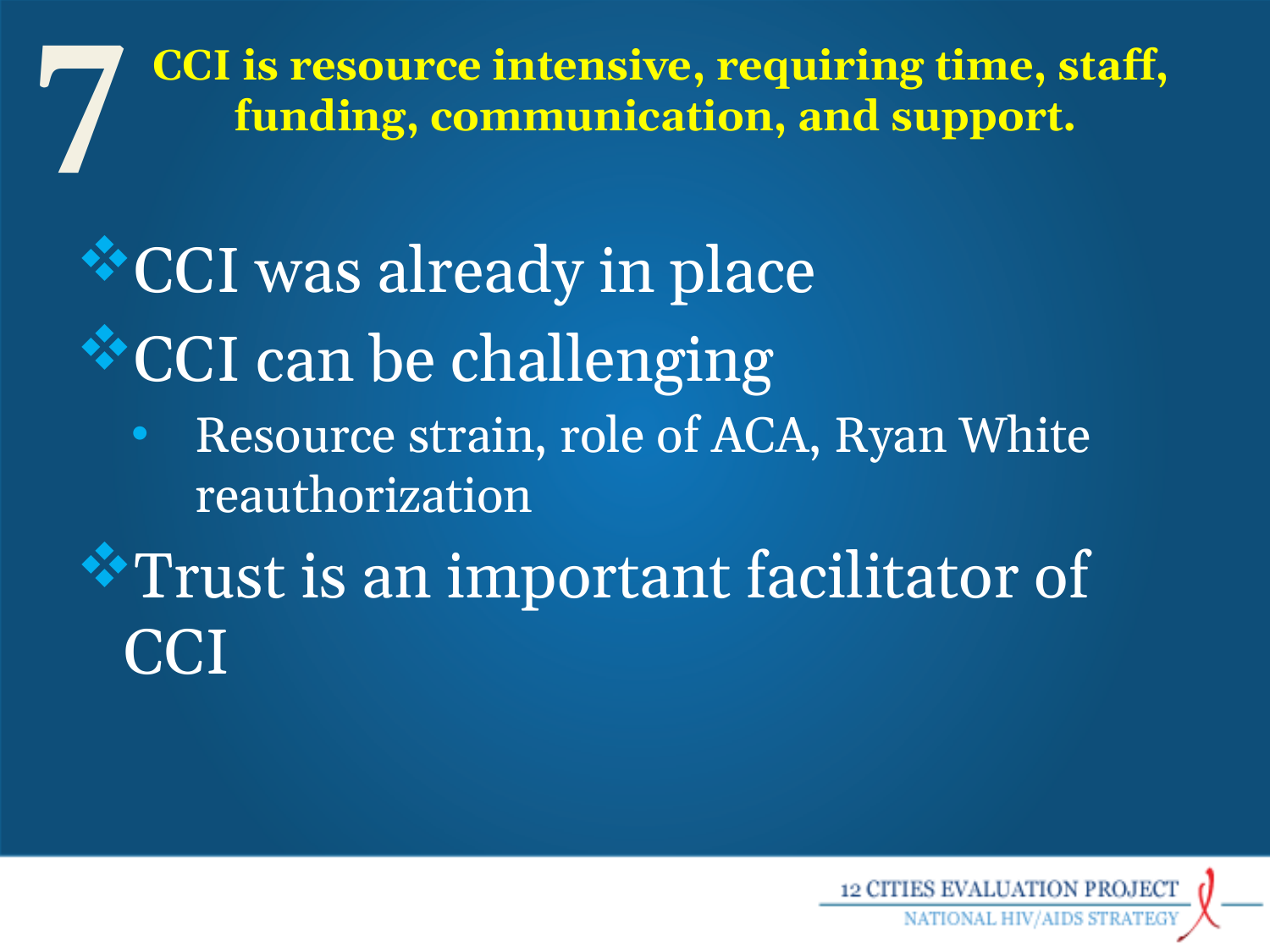

7
CCI is resource intensive, requiring time, staff, funding, communication, and support.
CCI was already in place
CCI can be challenging
Resource strain, role of ACA, Ryan White reauthorization
Trust is an important facilitator of CCI